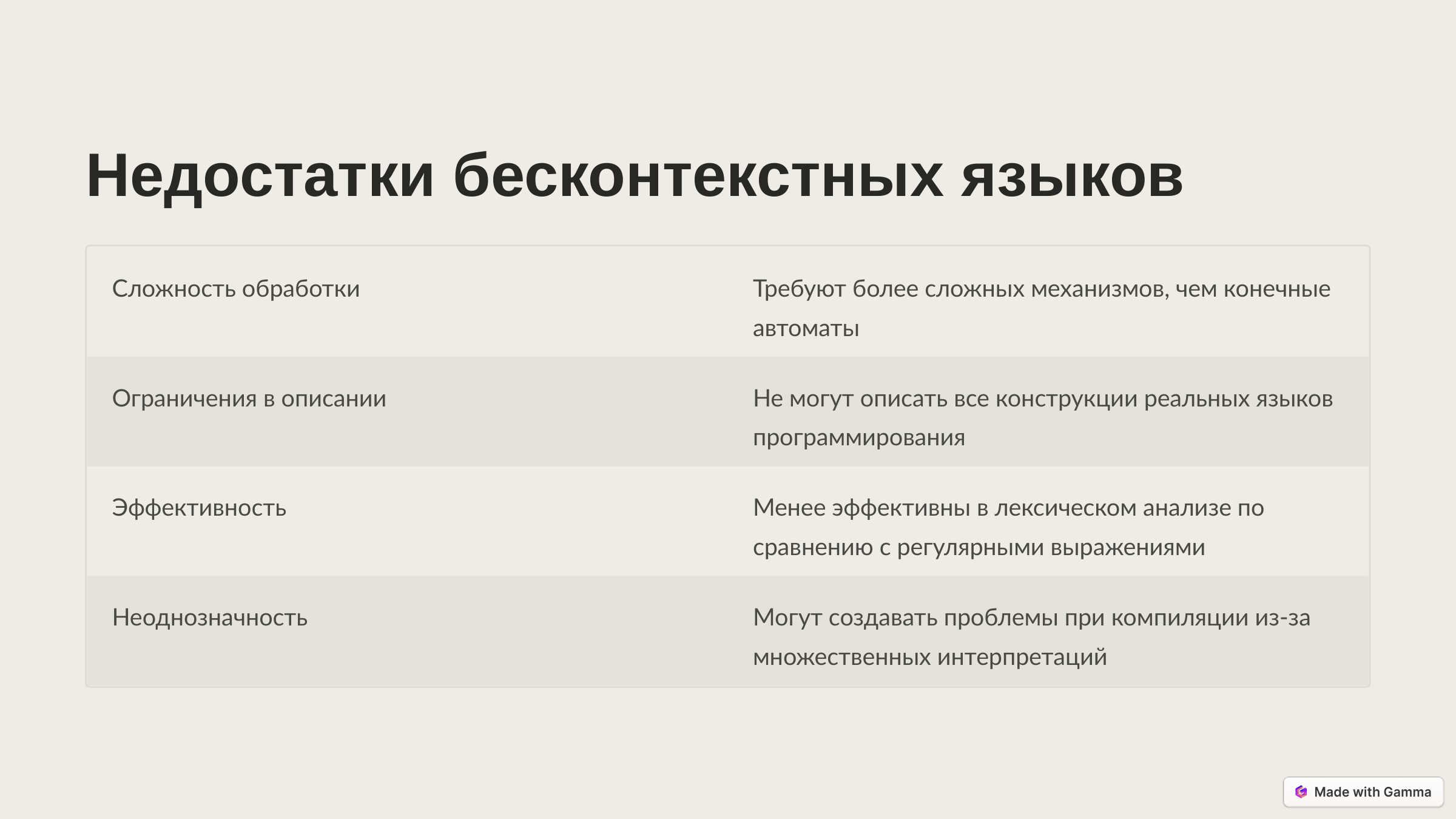

Недостатки бесконтекстных языков

Сложность обработки
Требуют более сложных механизмов, чем конечные автоматы

Ограничения в описании
Не могут описать все конструкции реальных языков программирования

Эффективность
Менее эффективны в лексическом анализе по сравнению с регулярными выражениями

Неоднозначность
Могут создавать проблемы при компиляции из-за множественных интерпретаций